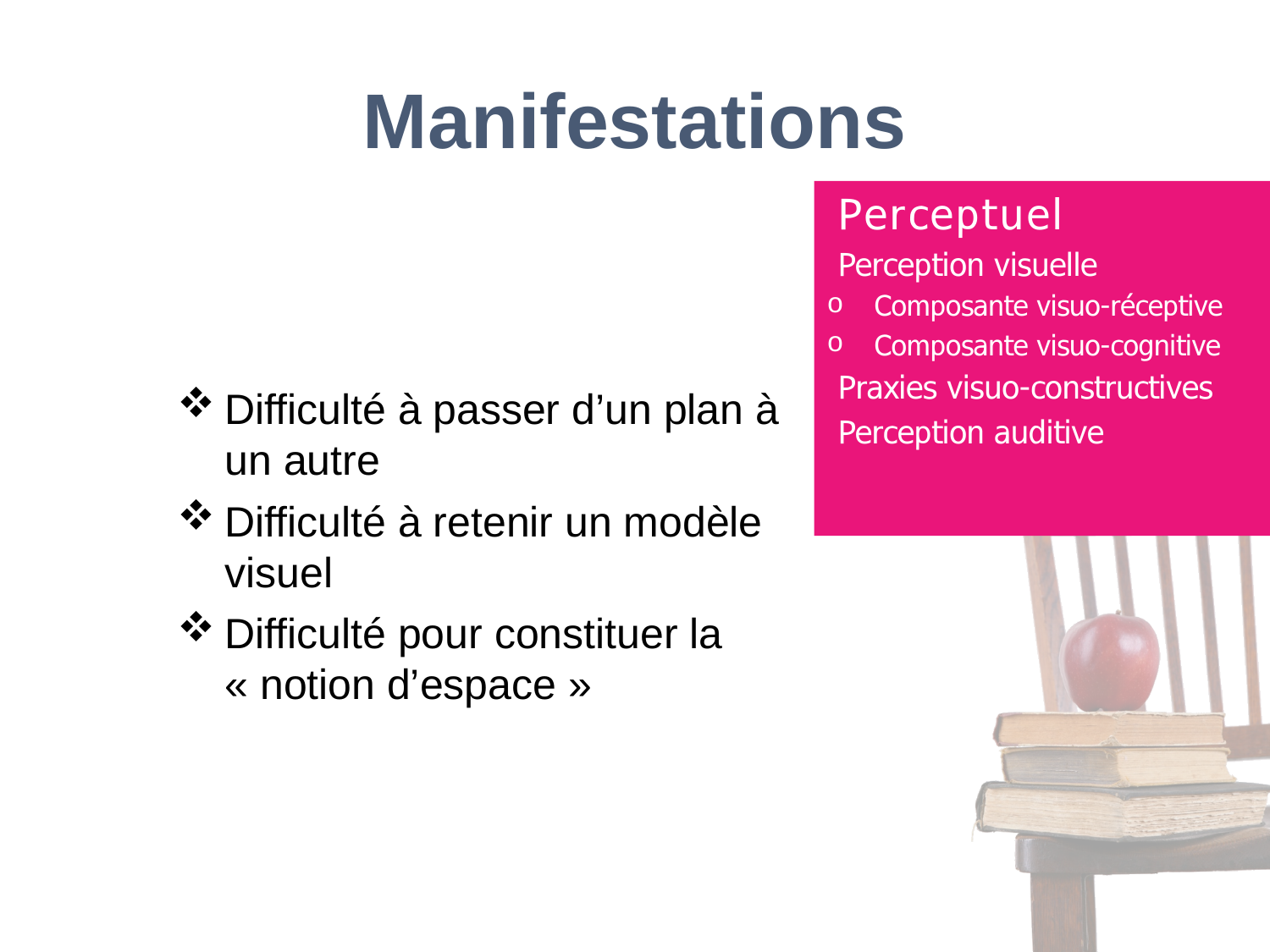

# Manifestations
Perceptuel
Perception visuelle
Composante visuo-réceptive
Composante visuo-cognitive
Praxies visuo-constructives
Perception auditive

Difficulté à passer d’un plan à un autre
Difficulté à retenir un modèle visuel
Difficulté pour constituer la « notion d’espace »